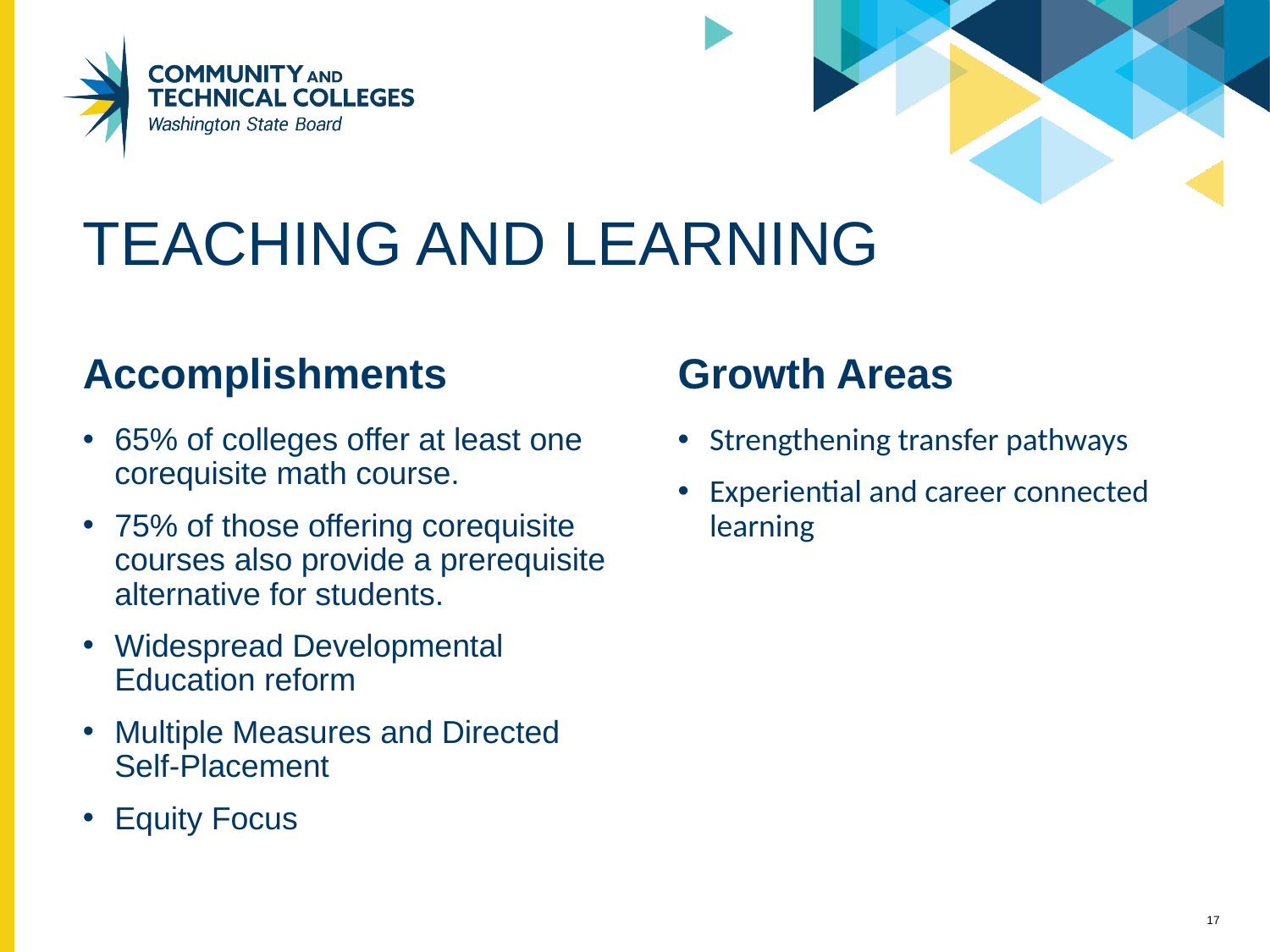

# Teaching and learning
Growth Areas
Accomplishments
65% of colleges offer at least one corequisite math course.
75% of those offering corequisite courses also provide a prerequisite alternative for students.
Widespread Developmental Education reform
Multiple Measures and Directed Self-Placement
Equity Focus
Strengthening transfer pathways
Experiential and career connected learning

17